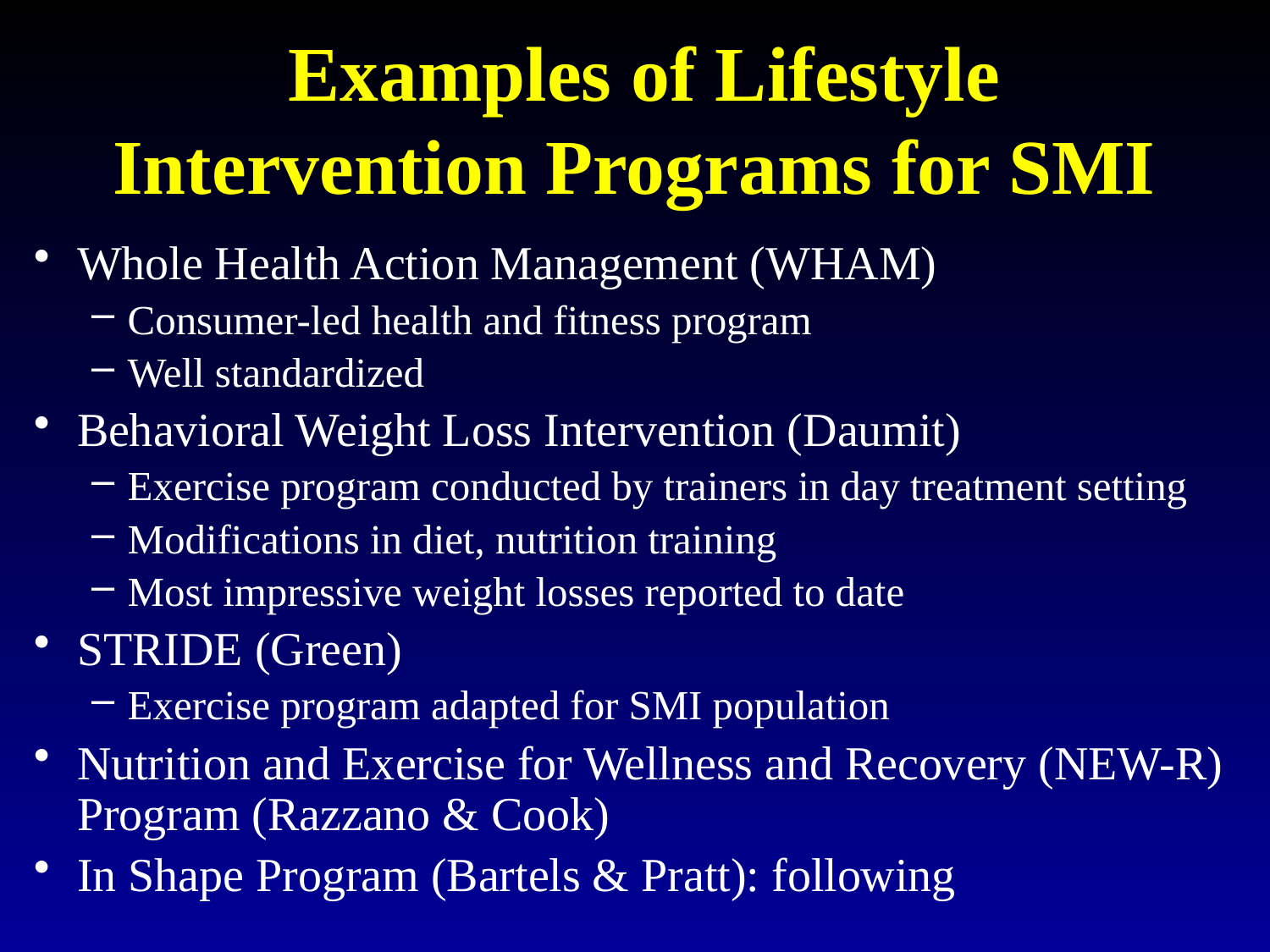

# Examples of Lifestyle Intervention Programs for SMI
Whole Health Action Management (WHAM)
Consumer-led health and fitness program
Well standardized
Behavioral Weight Loss Intervention (Daumit)
Exercise program conducted by trainers in day treatment setting
Modifications in diet, nutrition training
Most impressive weight losses reported to date
STRIDE (Green)
Exercise program adapted for SMI population
Nutrition and Exercise for Wellness and Recovery (NEW-R) Program (Razzano & Cook)
In Shape Program (Bartels & Pratt): following